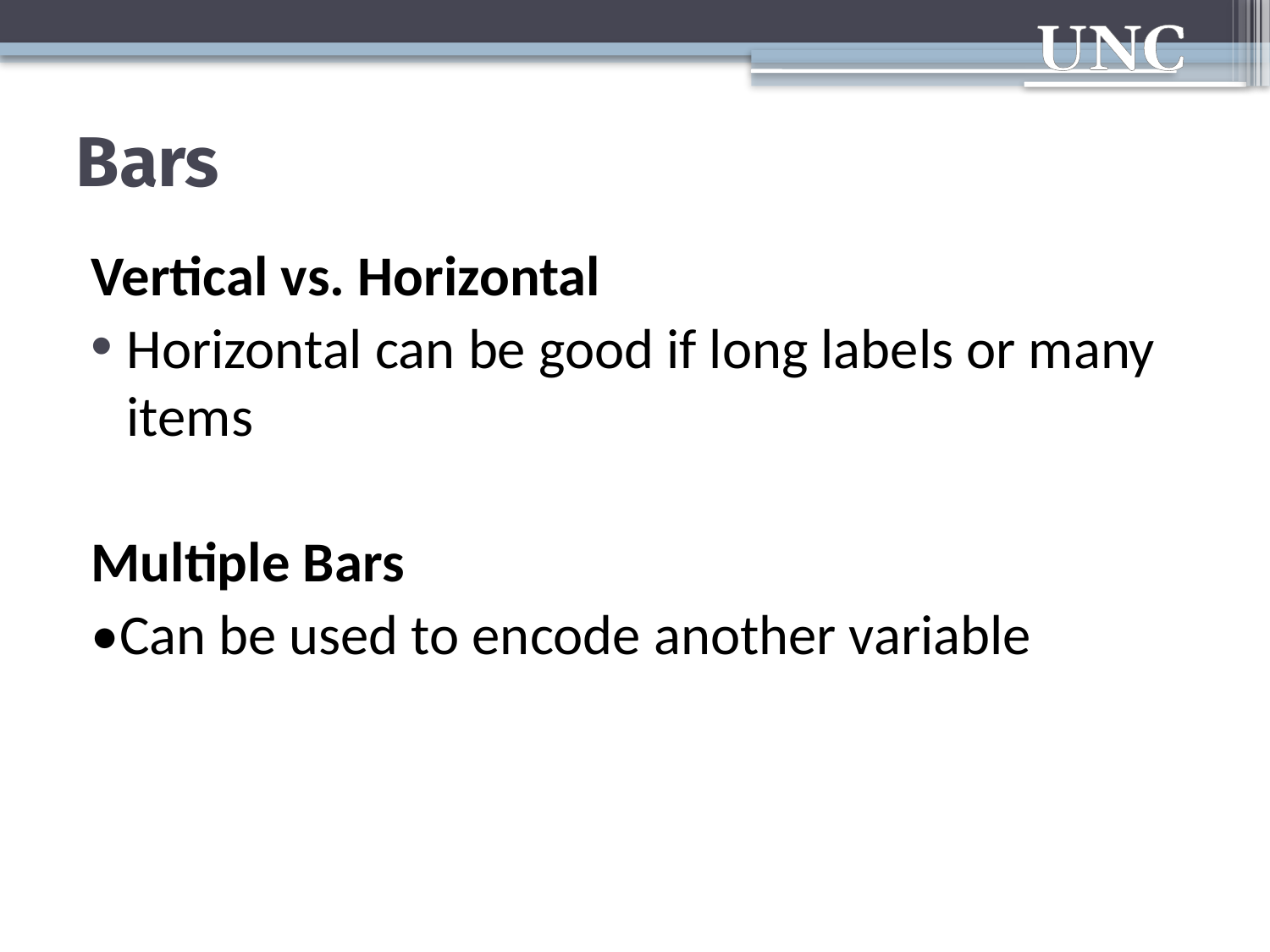

# Bars
Vertical vs. Horizontal
Horizontal can be good if long labels or many items

Multiple Bars
•Can be used to encode another variable